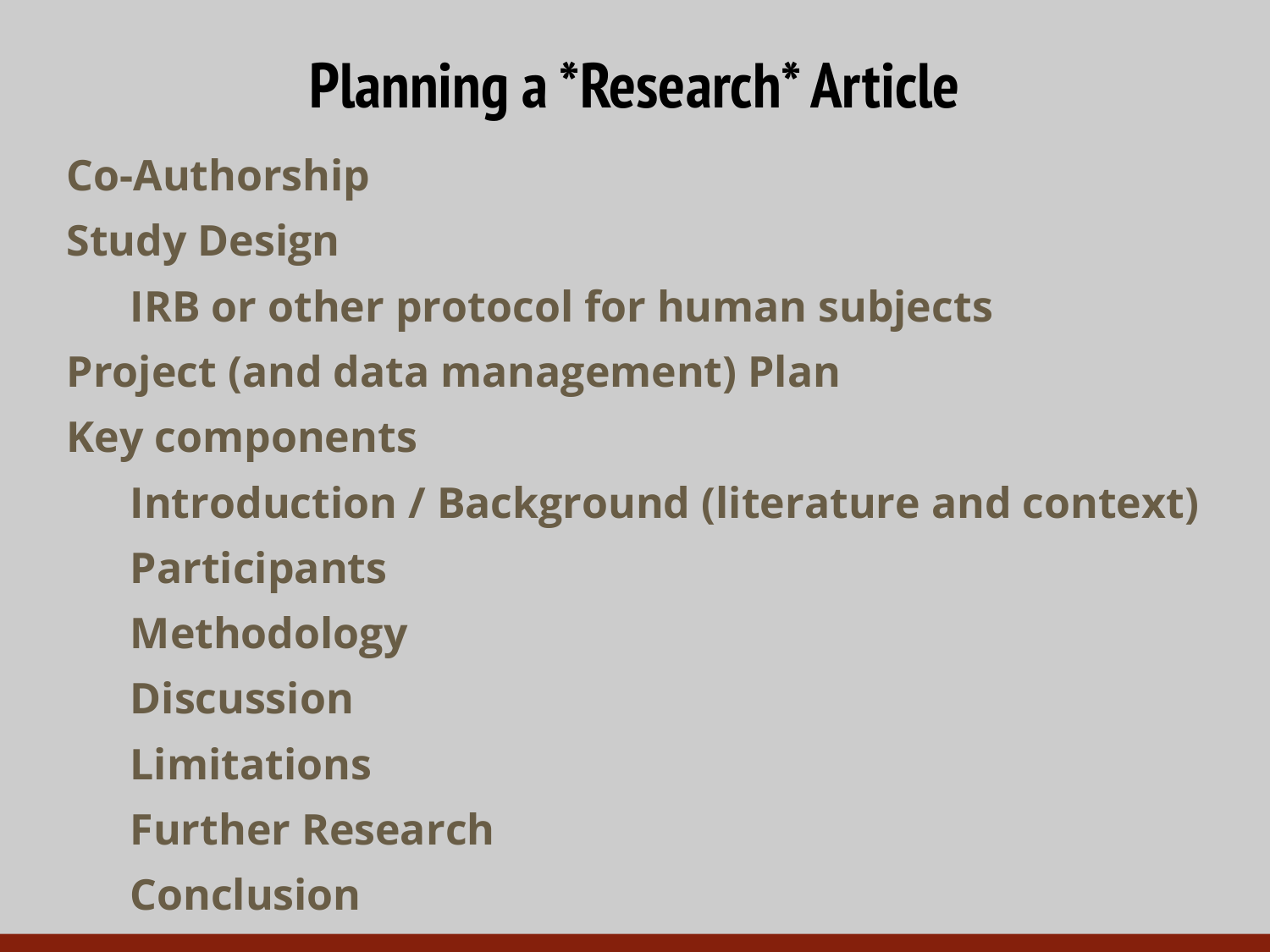

# Planning a *Research* Article
Co-Authorship
Study Design
IRB or other protocol for human subjects
Project (and data management) Plan
Key components
Introduction / Background (literature and context)
Participants
Methodology
Discussion
Limitations
Further Research
Conclusion